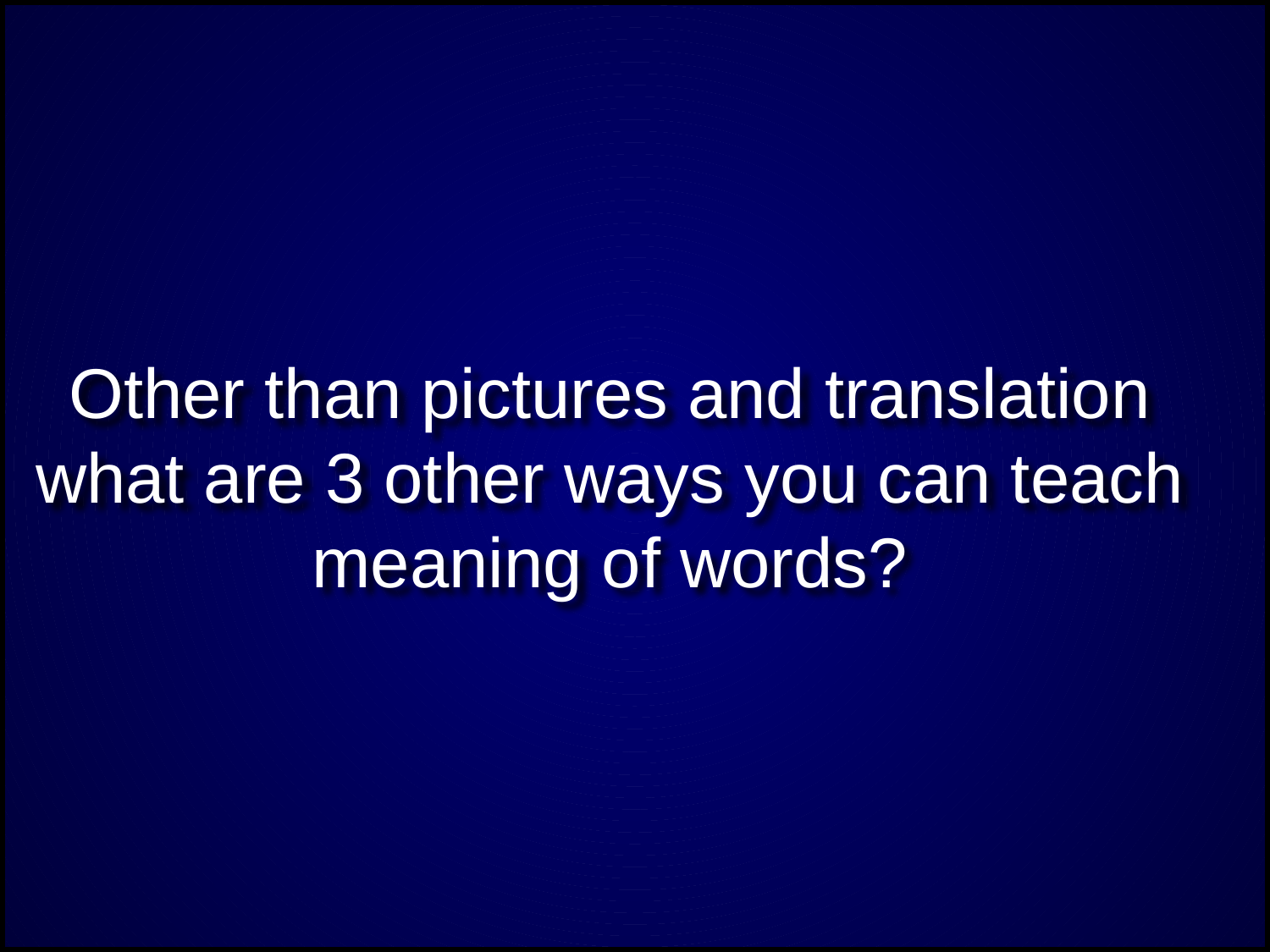

Other than pictures and translation what are 3 other ways you can teach meaning of words?